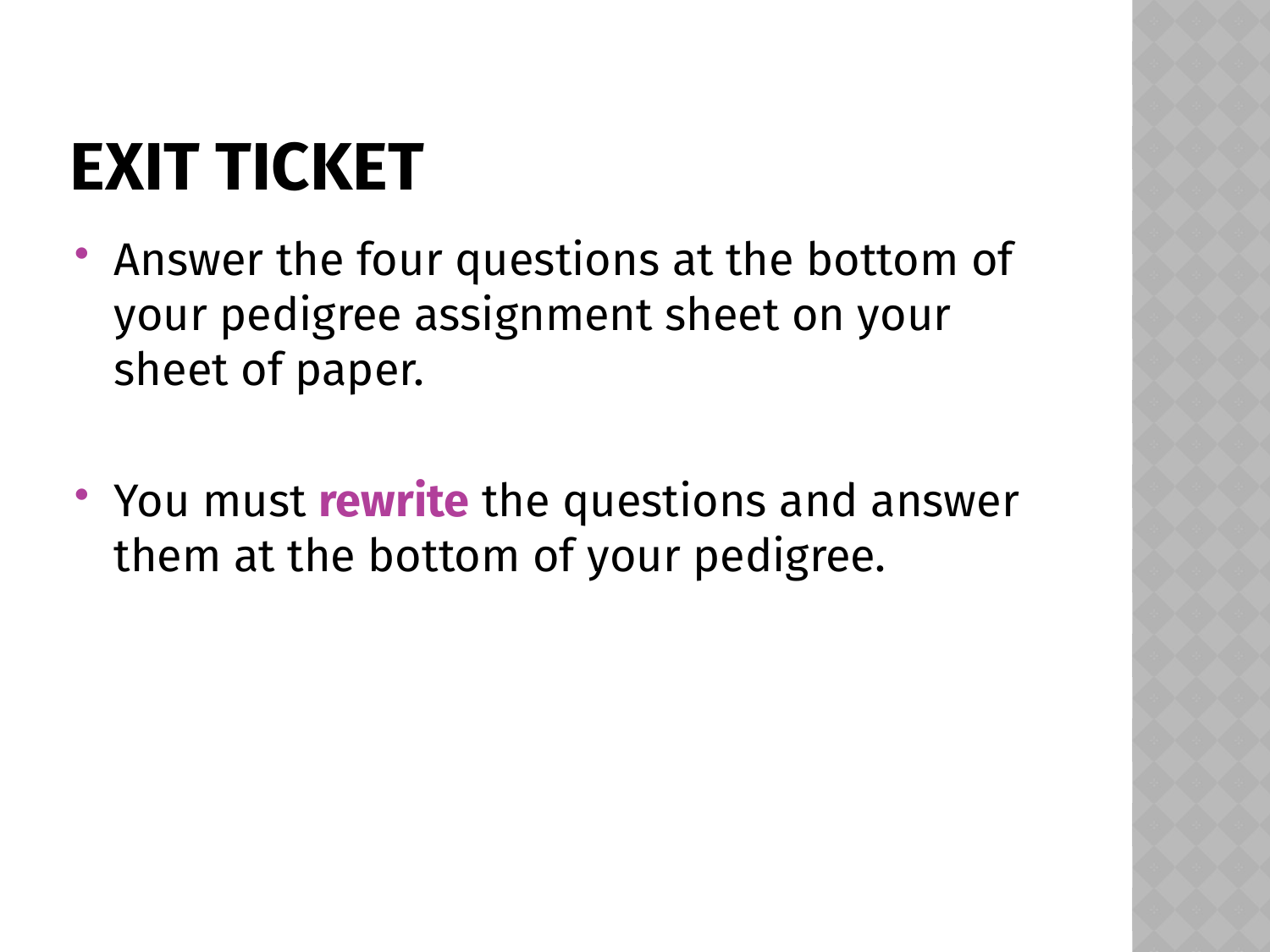

# Exit ticket
Answer the four questions at the bottom of your pedigree assignment sheet on your sheet of paper.

You must rewrite the questions and answer them at the bottom of your pedigree.